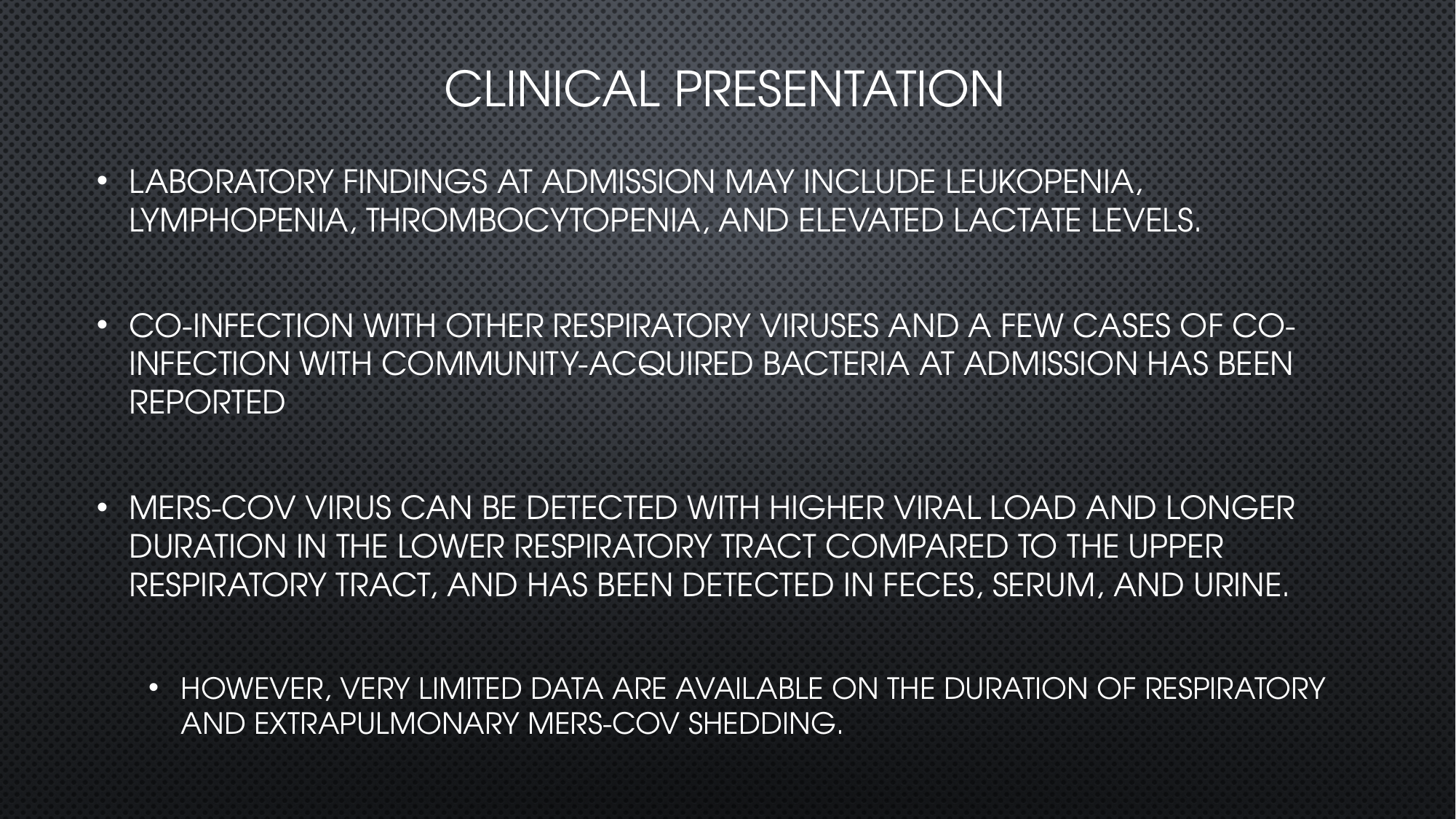

# CLINICAL PRESENTATION
Laboratory findings at admission may include leukopenia, lymphopenia, thrombocytopenia, and elevated lactate levels.

Co-infection with other respiratory viruses and a few cases of co-infection with community-acquired bacteria at admission has been reported

MERS-CoV virus can be detected with higher viral load and longer duration in the lower respiratory tract compared to the upper respiratory tract, and has been detected in feces, serum, and urine.

However, very limited data are available on the duration of respiratory and extrapulmonary MERS-CoV shedding.